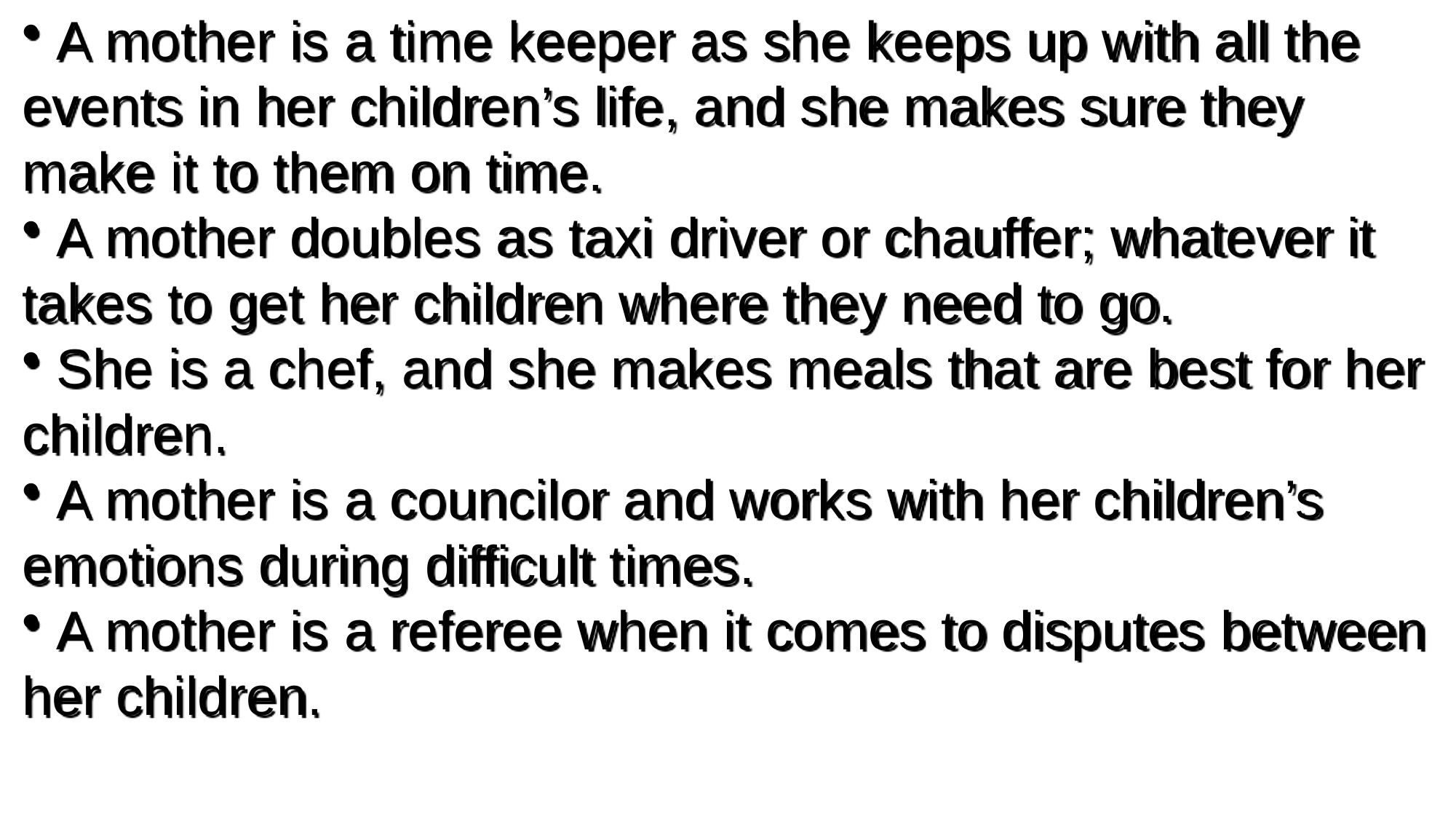

A mother is a time keeper as she keeps up with all the events in her children’s life, and she makes sure they make it to them on time.
 A mother doubles as taxi driver or chauffer; whatever it takes to get her children where they need to go.
 She is a chef, and she makes meals that are best for her children.
 A mother is a councilor and works with her children’s emotions during difficult times.
 A mother is a referee when it comes to disputes between her children.